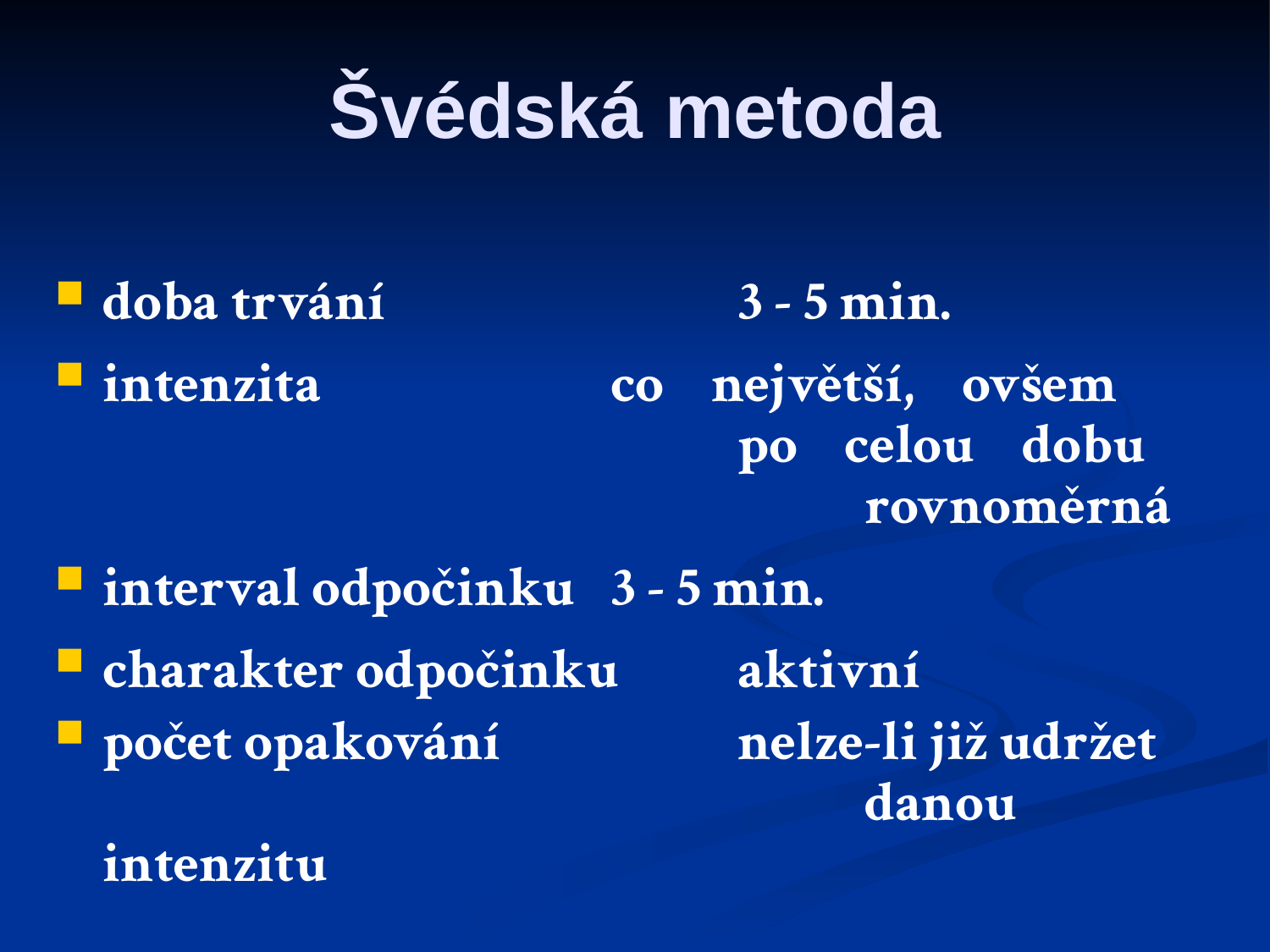

# Švédská metoda
doba trvání			3 - 5 min.
intenzita			co největší, ovšem 						po celou dobu 							rovnoměrná
interval odpočinku	3 - 5 min.
charakter odpočinku	aktivní
počet opakování		nelze-li již udržet 						danou intenzitu